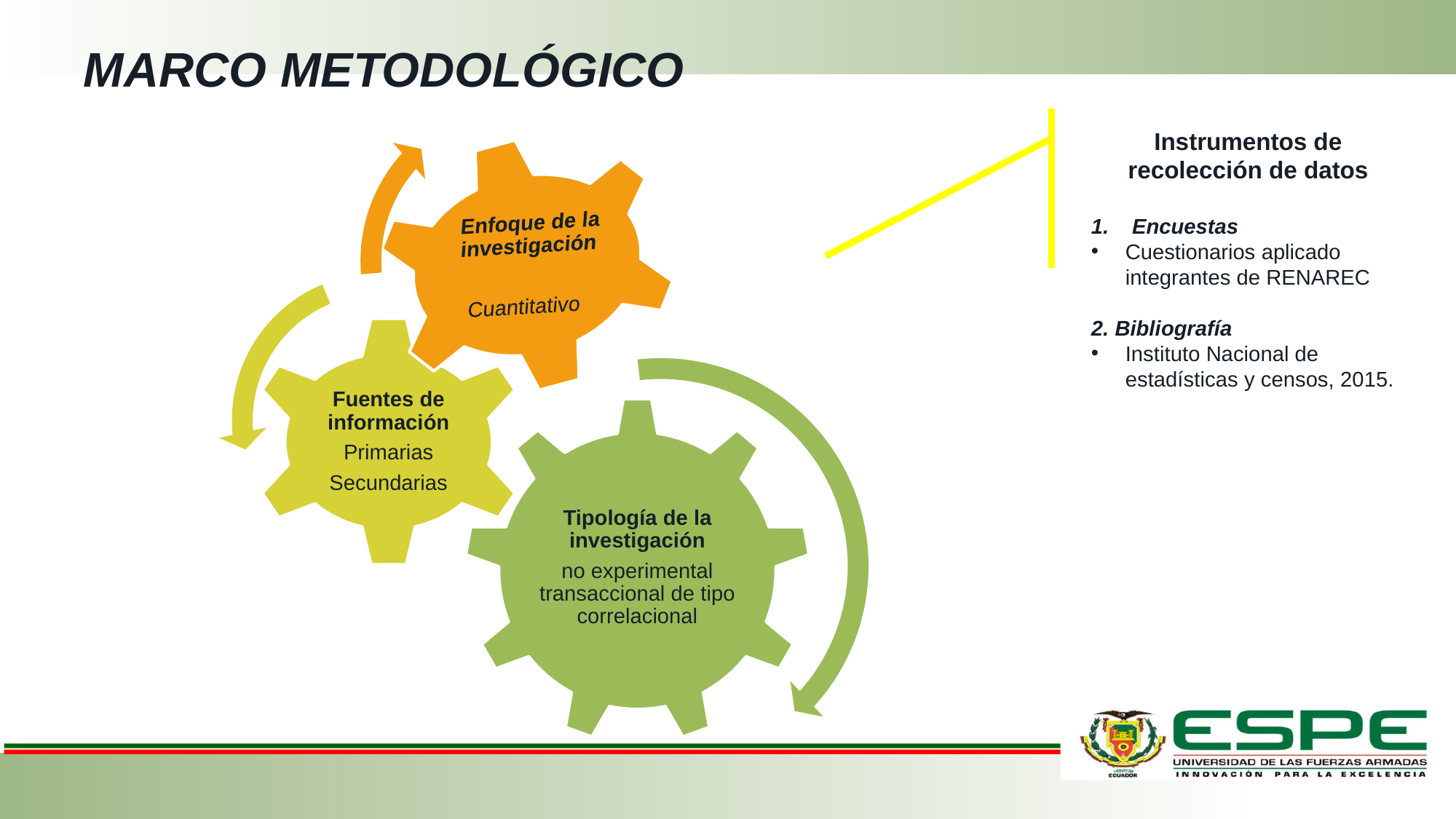

# MARCO METODOLÓGICO

Instrumentos de recolección de datos

Encuestas
Cuestionarios aplicado integrantes de RENAREC

2. Bibliografía
Instituto Nacional de estadísticas y censos, 2015.

Tipología de la investigación
no experimental transaccional de tipo correlacional
Fuentes de información
Primarias
Secundarias
Enfoque de la investigación

Cuantitativo